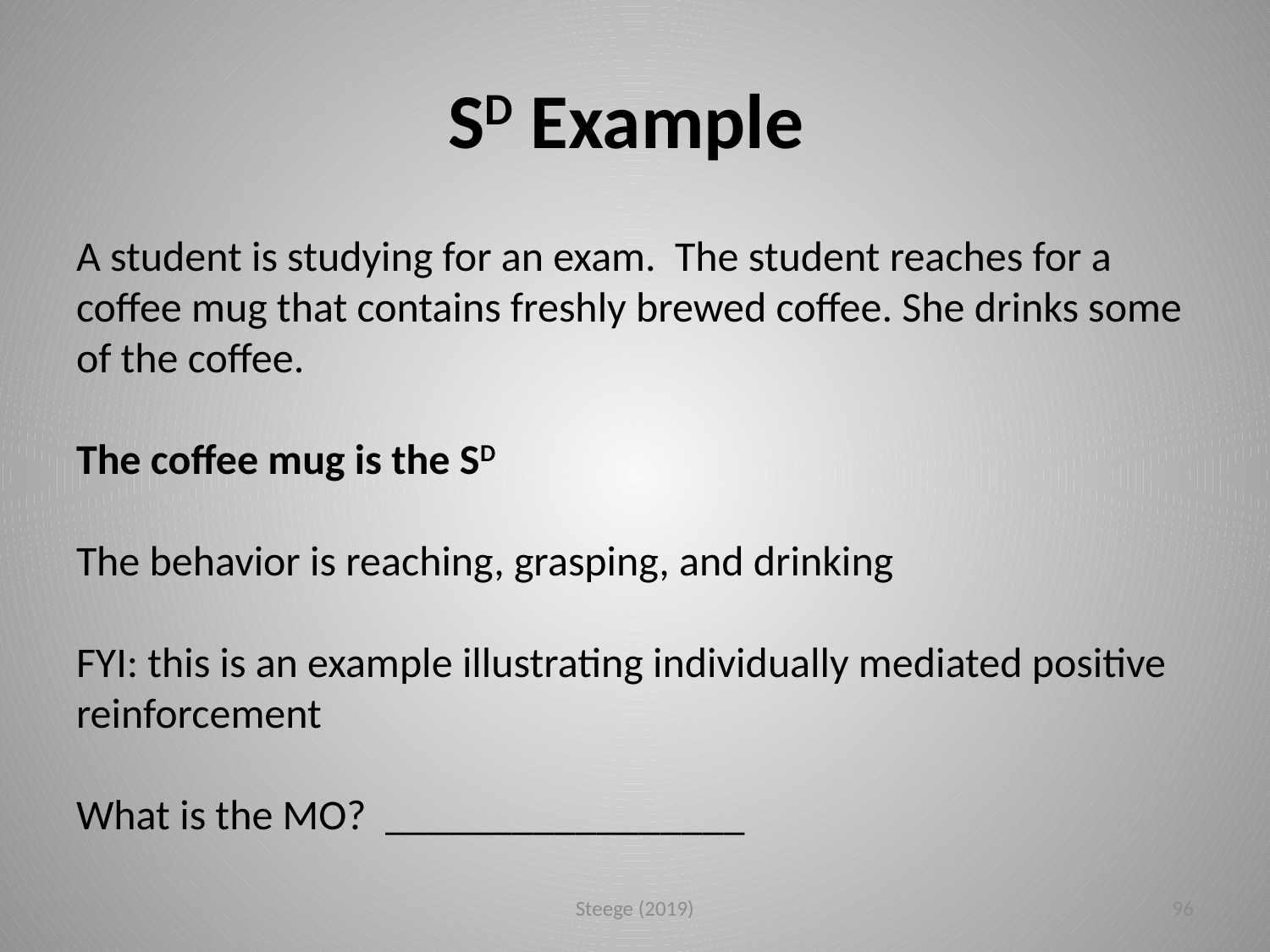

# SD Example
A student is studying for an exam.  The student reaches for a coffee mug that contains freshly brewed coffee. She drinks some of the coffee.

The coffee mug is the SD

The behavior is reaching, grasping, and drinking

FYI: this is an example illustrating individually mediated positive reinforcement

What is the MO?  _________________
Steege (2019)
96